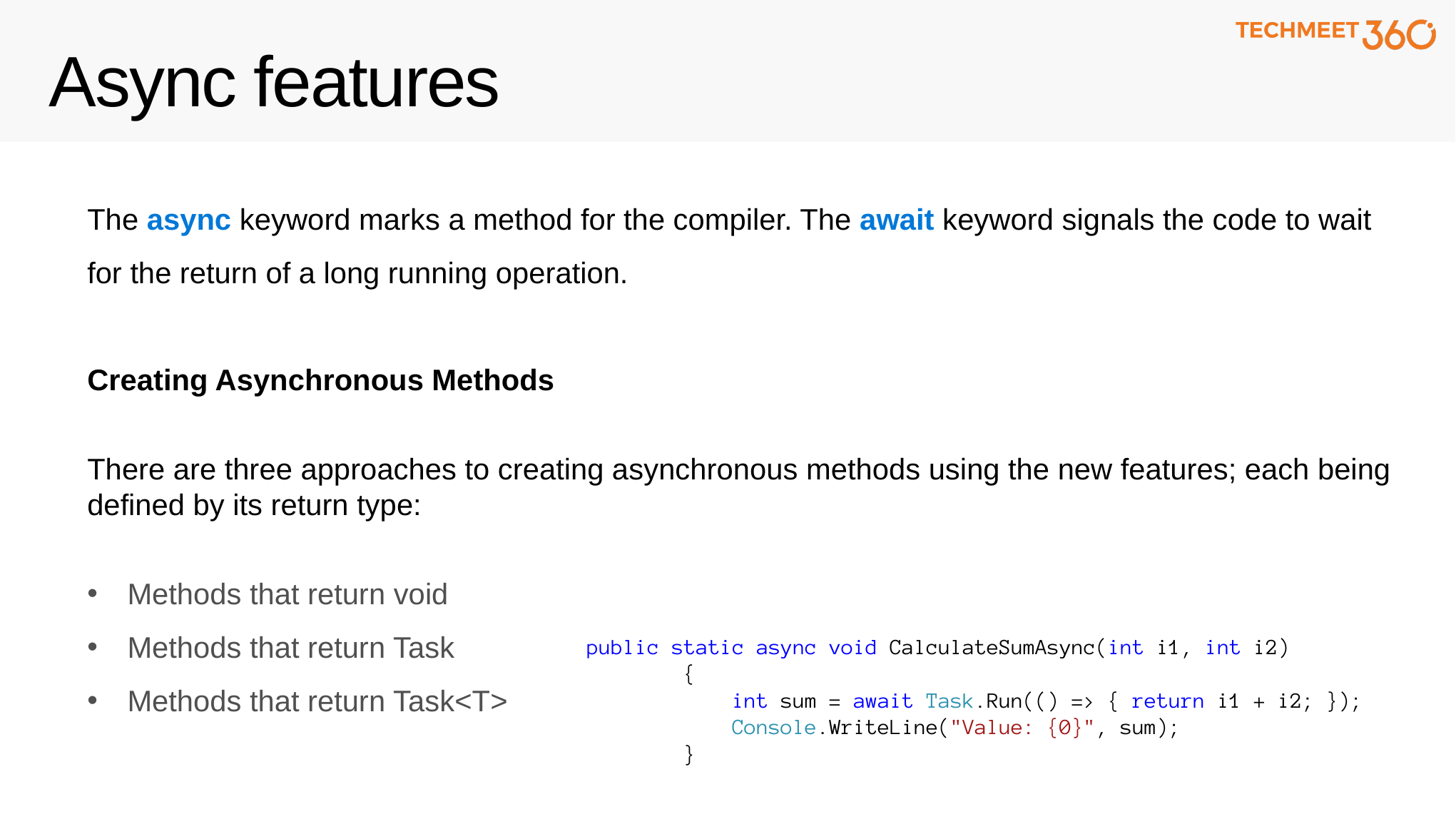

# Async features
The async keyword marks a method for the compiler. The await keyword signals the code to wait for the return of a long running operation.

Creating Asynchronous Methods

There are three approaches to creating asynchronous methods using the new features; each being defined by its return type:

Methods that return void
Methods that return Task
Methods that return Task<T>

public static async void CalculateSumAsync(int i1, int i2)
        {
            int sum = await Task.Run(() => { return i1 + i2; });
            Console.WriteLine("Value: {0}", sum);
        }